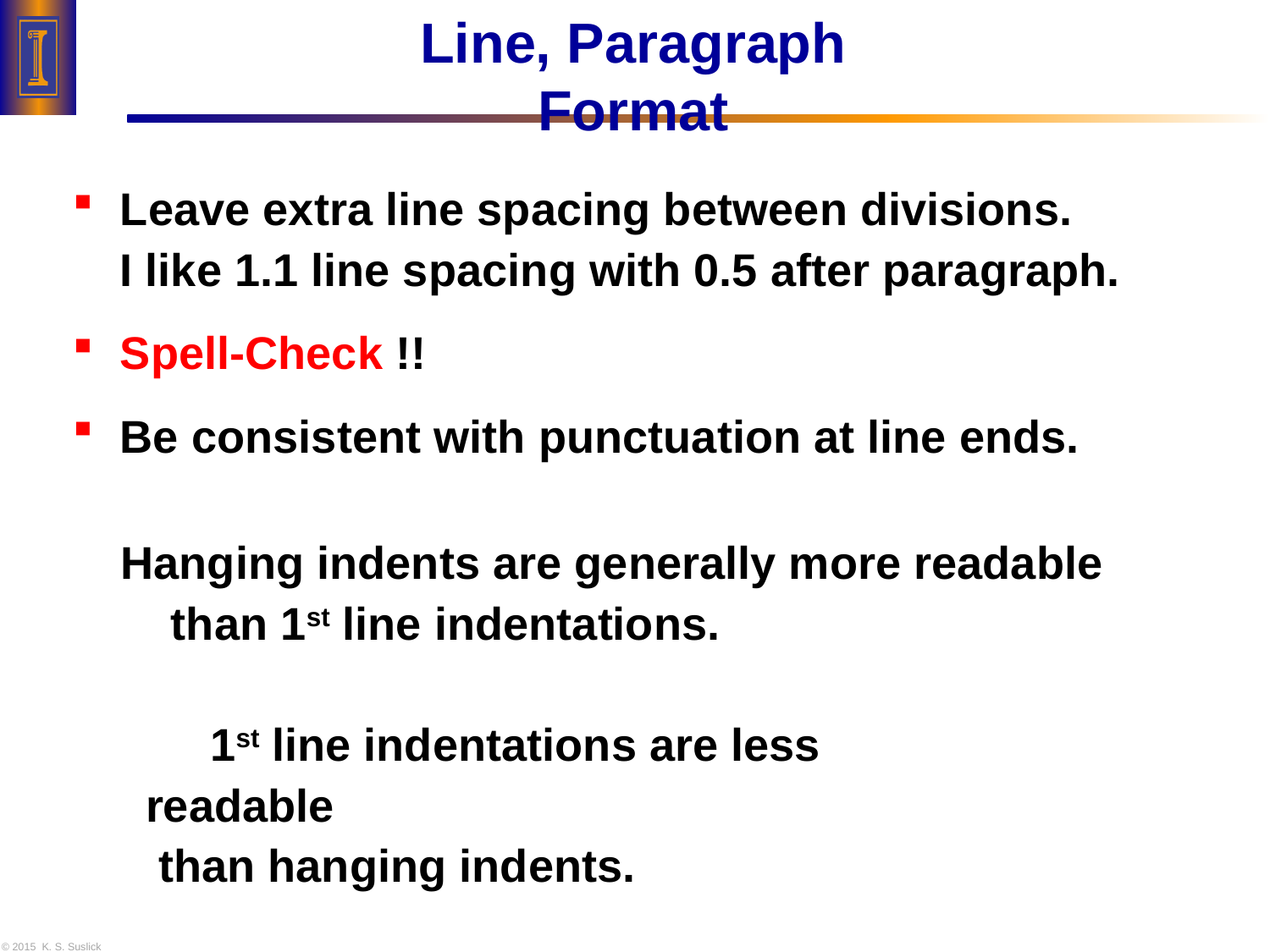

# Line, Paragraph Format
Leave extra line spacing between divisions.
I like 1.1 line spacing with 0.5 after paragraph.
Spell-Check !!
Be consistent with punctuation at line ends.

    Hanging indents are generally more readable
    than 1st line indentations.
1st line indentations are less readable
 than hanging indents.